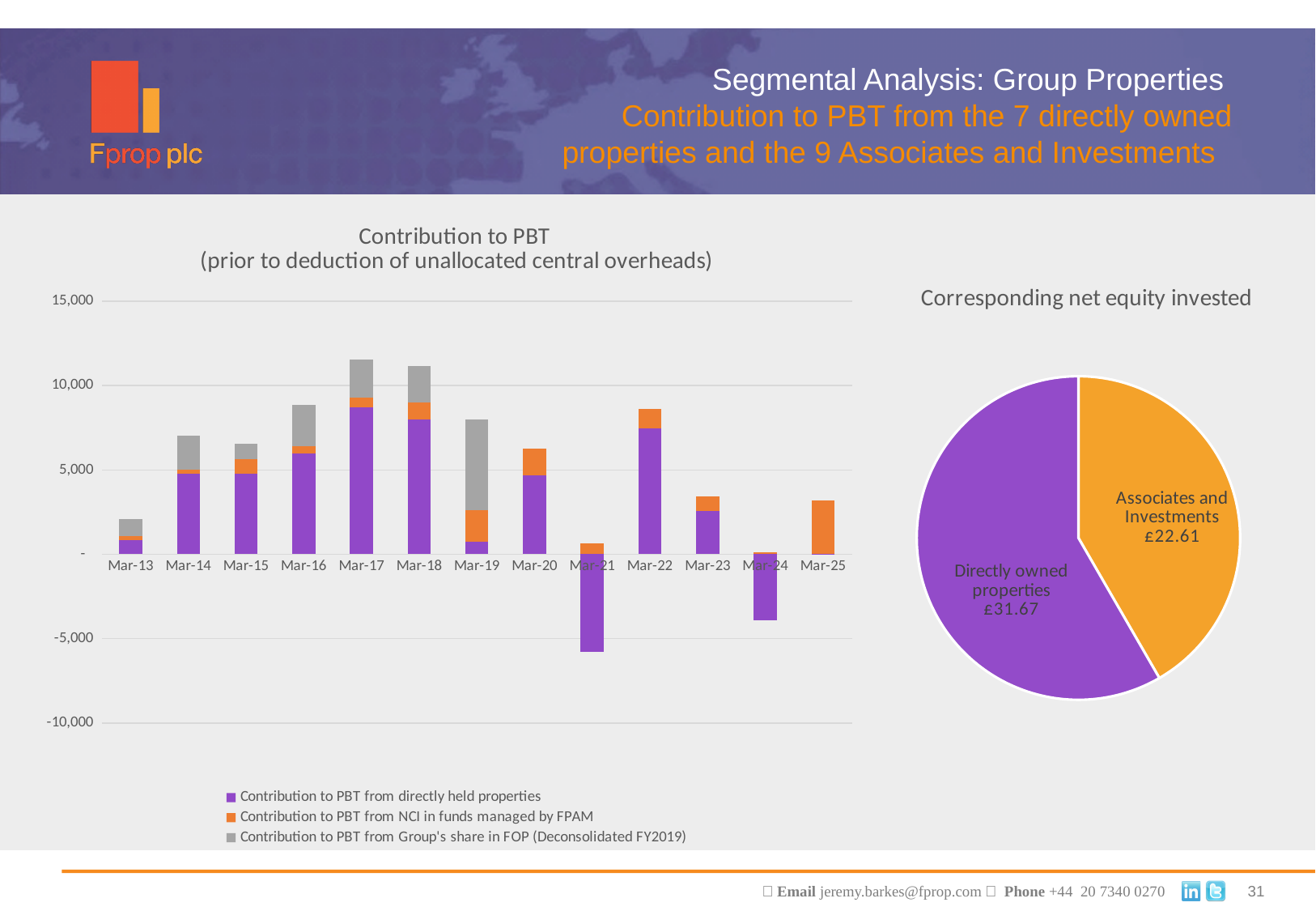

Segmental Analysis: Group Properties
Contribution to PBT from the 7 directly owned properties and the 9 Associates and Investments

### Chart: Contribution to PBT
(prior to deduction of unallocated central overheads)

| Category | Contribution to PBT from directly held properties | Contribution to PBT from NCI in funds managed by FPAM | Contribution to PBT from Group's share in FOP (Deconsolidated FY2019) |
|---|---|---|---|
| Mar-13 | 853.0 | 209.0 | 1003.0 |
| Mar-14 | 4757.0 | 253.0 | 1999.0 |
| Mar-15 | 4760.0 | 879.0 | 927.0 |
| Mar-16 | 5993.0 | 393.0 | 2460.0 |
| Mar-17 | 8694.0 | 579.0 | 2258.0 |
| Mar-18 | 8002.0 | 1013.0 | 2161.0 |
| Mar-19 | 739.0 | 1873.0 | 5374.0 |
| Mar-20 | 4698.0 | 1544.0 | 0.0 |
| Mar-21 | -5799.0 | 655.0 | 0.0 |
| Mar-22 | 7480.0 | 1118.0 | 0.0 |
| Mar-23 | 2559.0 | 869.0 | 0.0 |
| Mar-24 | -3904.0 | 112.0 | 0.0 |
| Mar-25 | -46.0 | 3211.0 | 0.0 |

### Chart: Corresponding net equity invested

| Category |  |
|---|---|
| Associates and Investments | 22.61 |
| Directly owned properties | 31.669999999999998 |
31